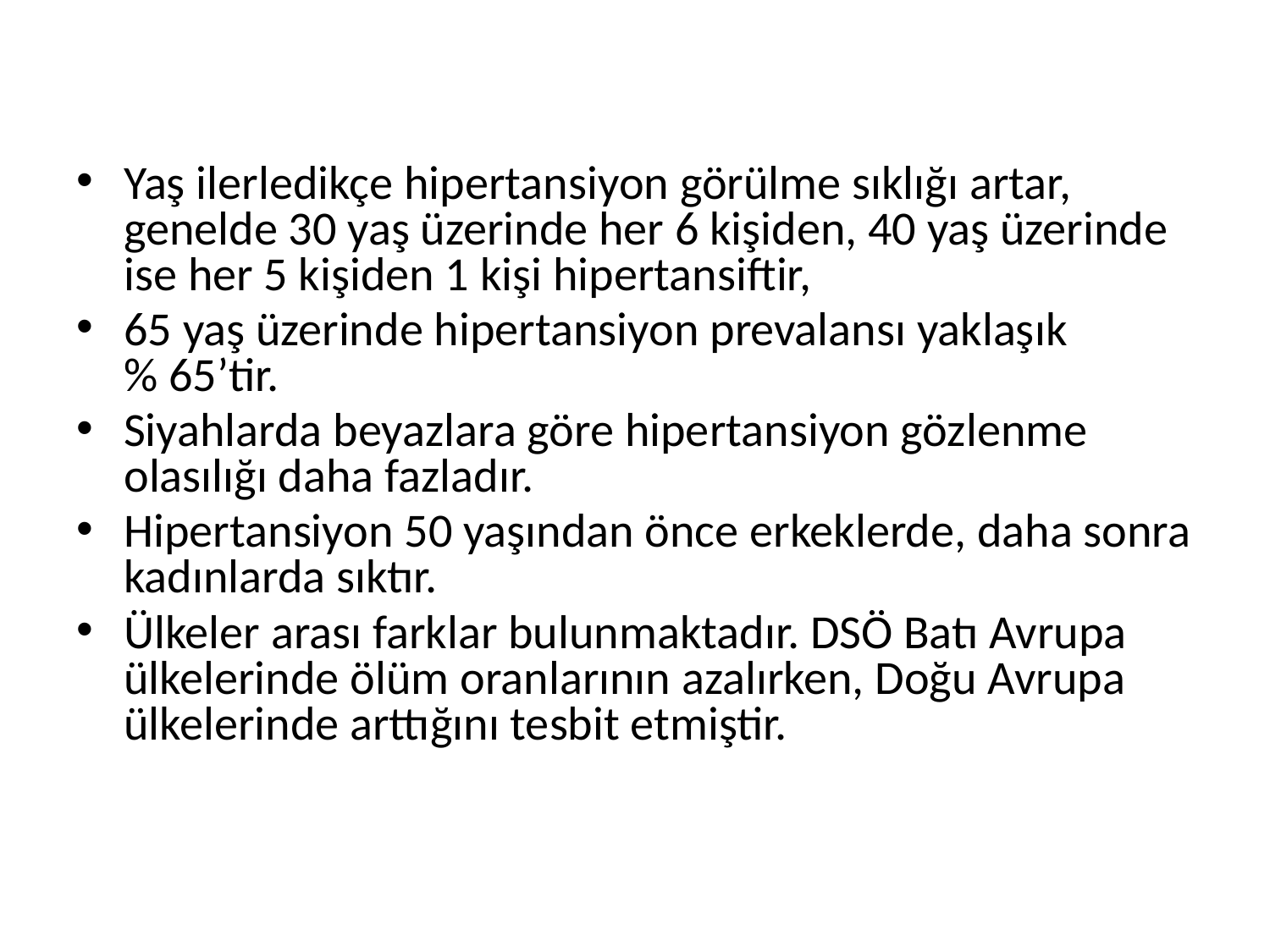

Yaş ilerledikçe hipertansiyon görülme sıklığı artar, genelde 30 yaş üzerinde her 6 kişiden, 40 yaş üzerinde ise her 5 kişiden 1 kişi hipertansiftir,
65 yaş üzerinde hipertansiyon prevalansı yaklaşık         % 65’tir.
Siyahlarda beyazlara göre hipertansiyon gözlenme olasılığı daha fazladır.
Hipertansiyon 50 yaşından önce erkeklerde, daha sonra kadınlarda sıktır.
Ülkeler arası farklar bulunmaktadır. DSÖ Batı Avrupa ülkelerinde ölüm oranlarının azalırken, Doğu Avrupa ülkelerinde arttığını tesbit etmiştir.